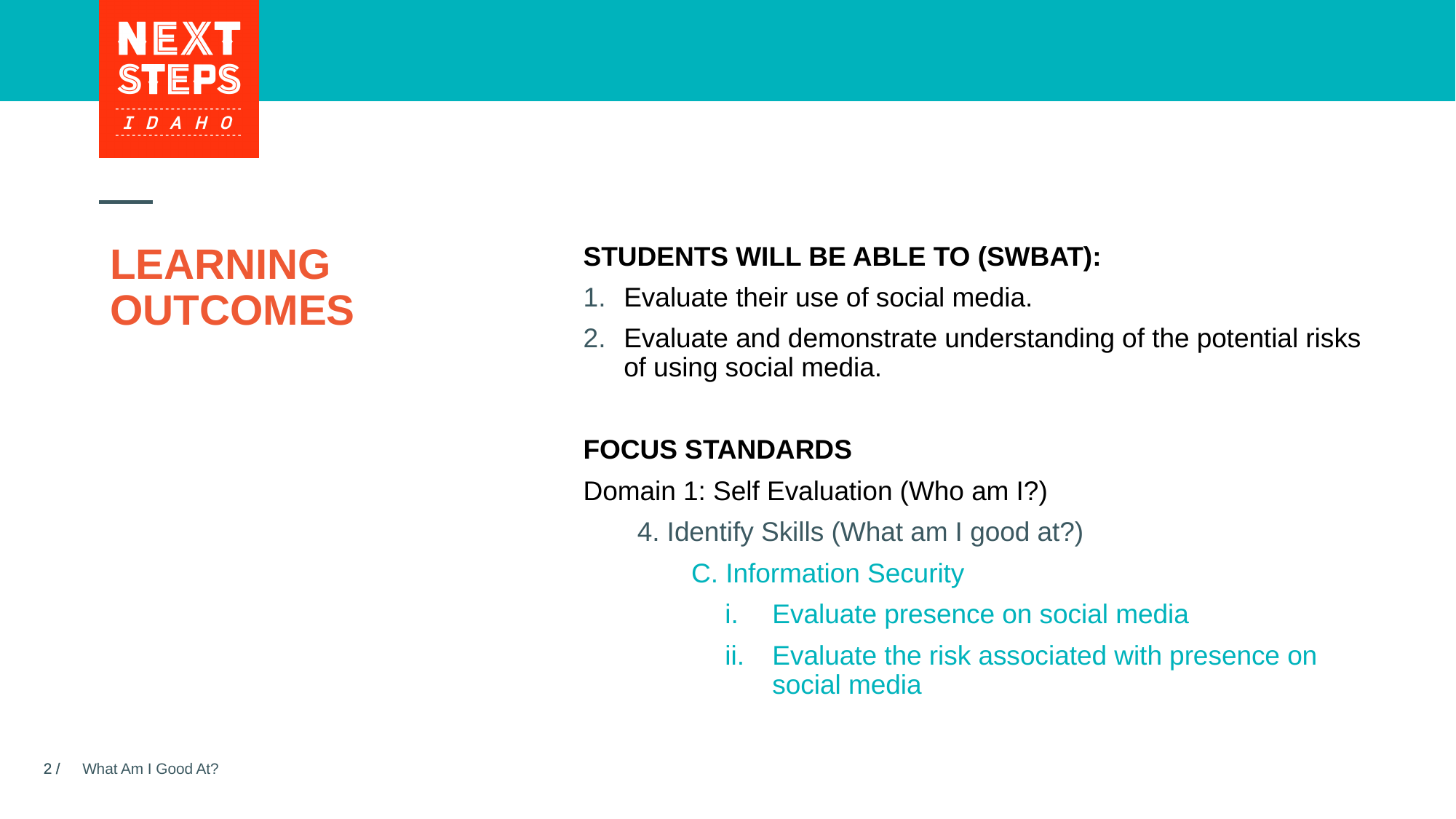

# LEARNING OUTCOMES
STUDENTS WILL BE ABLE TO (SWBAT):
Evaluate their use of social media.
Evaluate and demonstrate understanding of the potential risks of using social media.

FOCUS STANDARDS
Domain 1: Self Evaluation (Who am I?)
4. Identify Skills (What am I good at?)
C. Information Security
Evaluate presence on social media
Evaluate the risk associated with presence on social media

What Am I Good At?